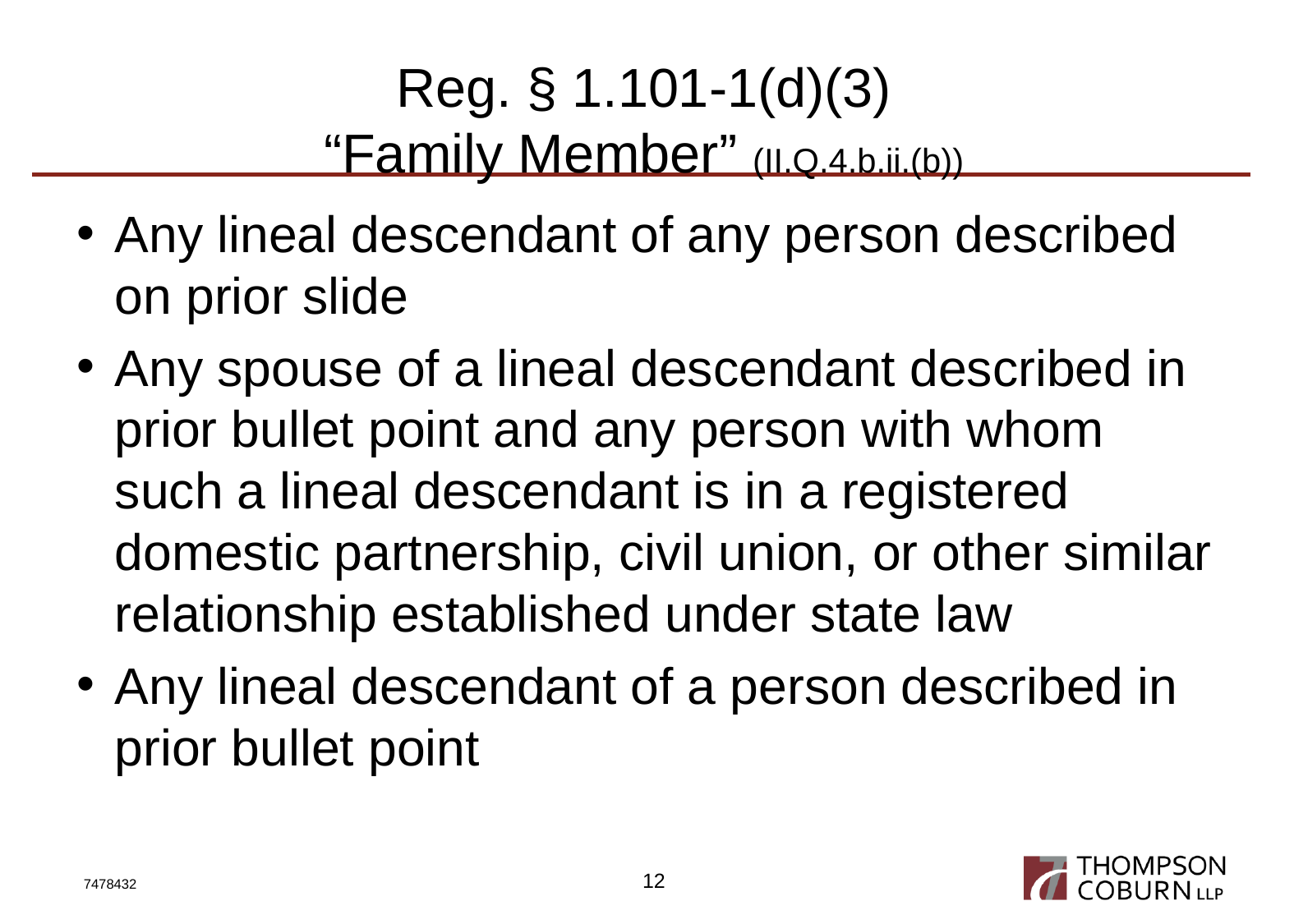

# Reg. § 1.101-1(d)(3) “Family Member” (II.Q.4.b.ii.(b))
Any lineal descendant of any person described on prior slide
Any spouse of a lineal descendant described in prior bullet point and any person with whom such a lineal descendant is in a registered domestic partnership, civil union, or other similar relationship established under state law
Any lineal descendant of a person described in prior bullet point